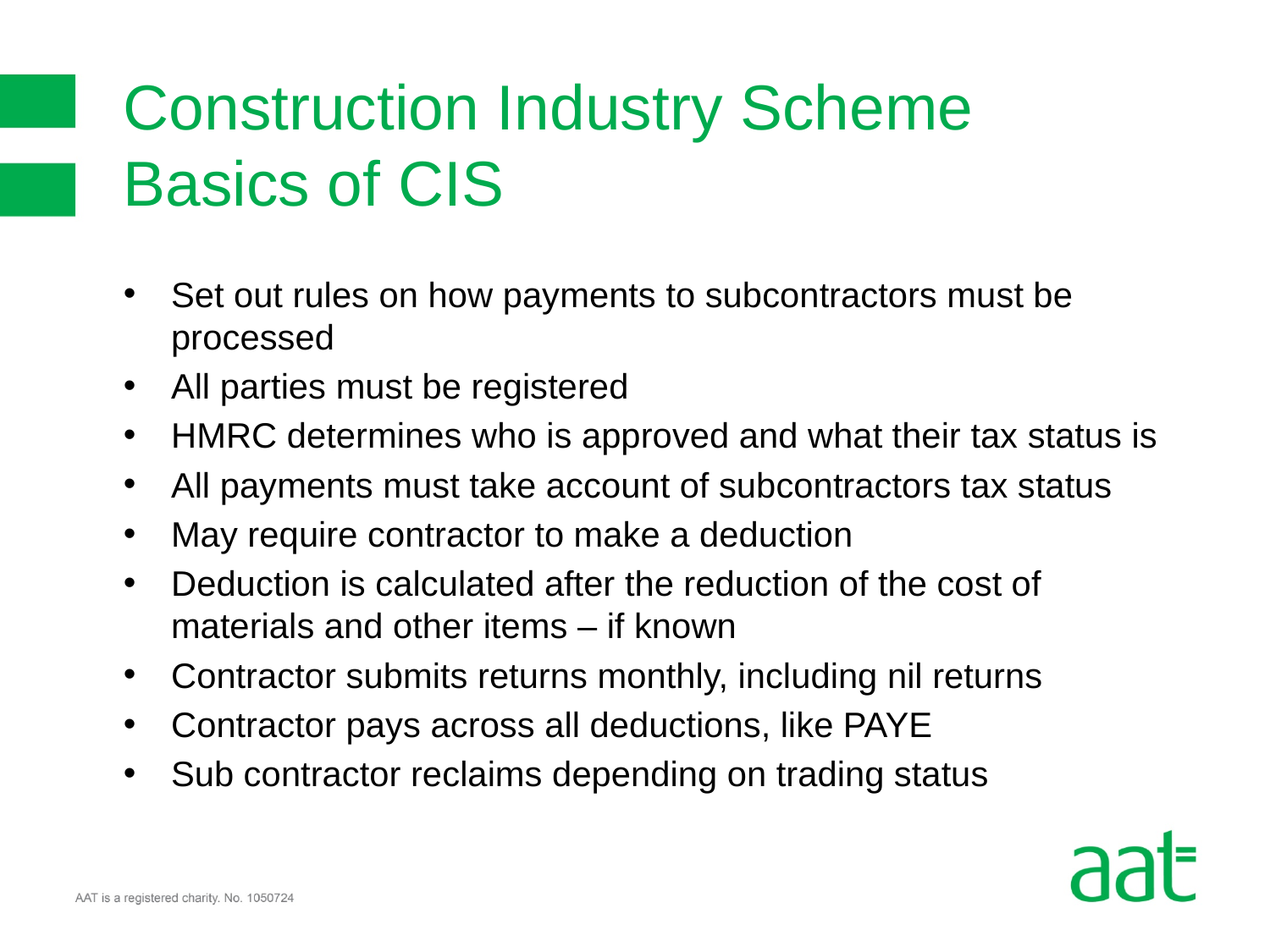

# Construction Industry Scheme Basics of CIS
Set out rules on how payments to subcontractors must be processed
All parties must be registered
HMRC determines who is approved and what their tax status is
All payments must take account of subcontractors tax status
May require contractor to make a deduction
Deduction is calculated after the reduction of the cost of materials and other items – if known
Contractor submits returns monthly, including nil returns
Contractor pays across all deductions, like PAYE
Sub contractor reclaims depending on trading status